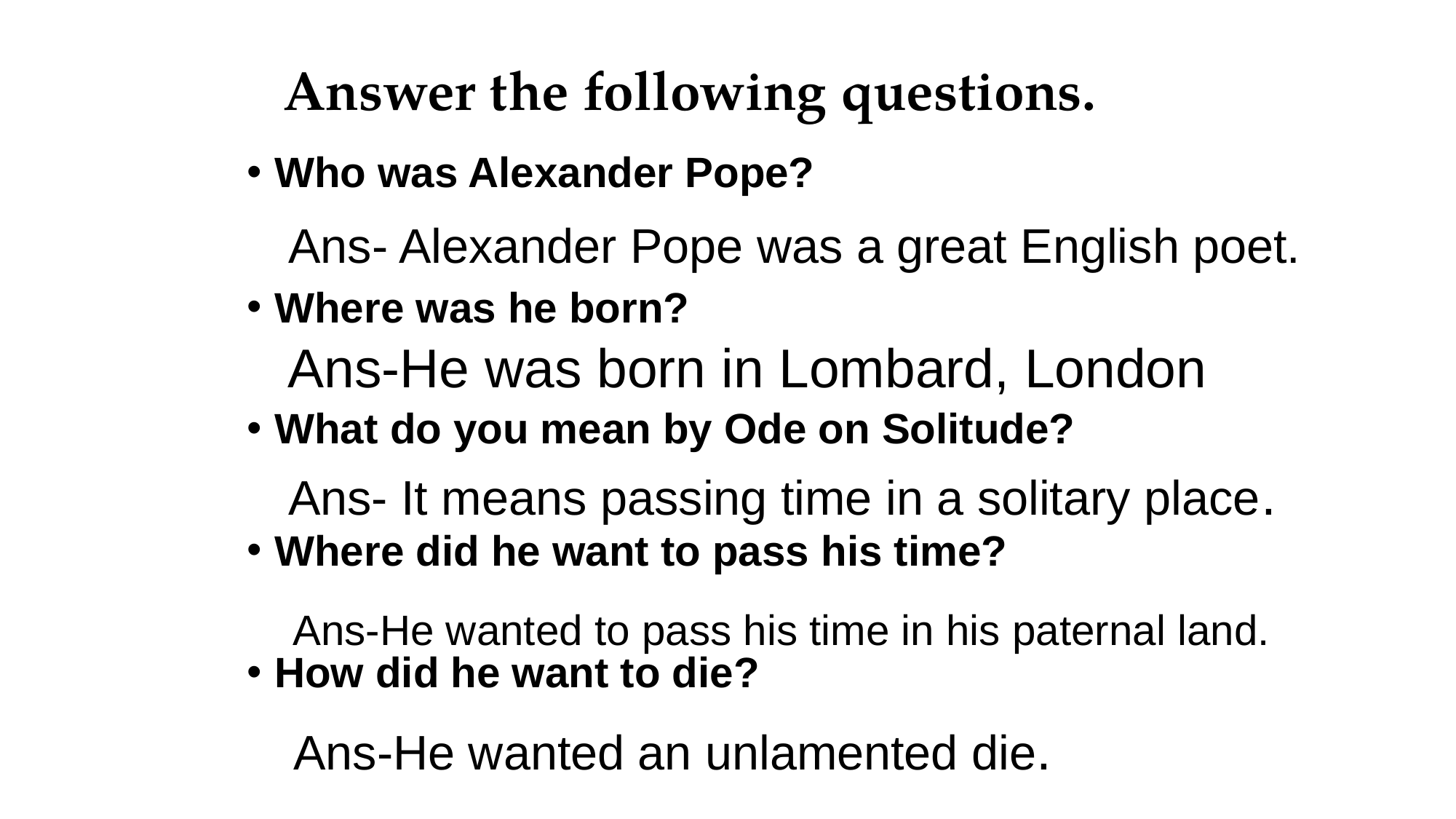

Answer the following questions.
Who was Alexander Pope?

Where was he born?

What do you mean by Ode on Solitude?

Where did he want to pass his time?

How did he want to die?
Ans- Alexander Pope was a great English poet.
Ans-He was born in Lombard, London
Ans- It means passing time in a solitary place.

 Ans-He wanted to pass his time in his paternal land.
 Ans-He wanted an unlamented die.